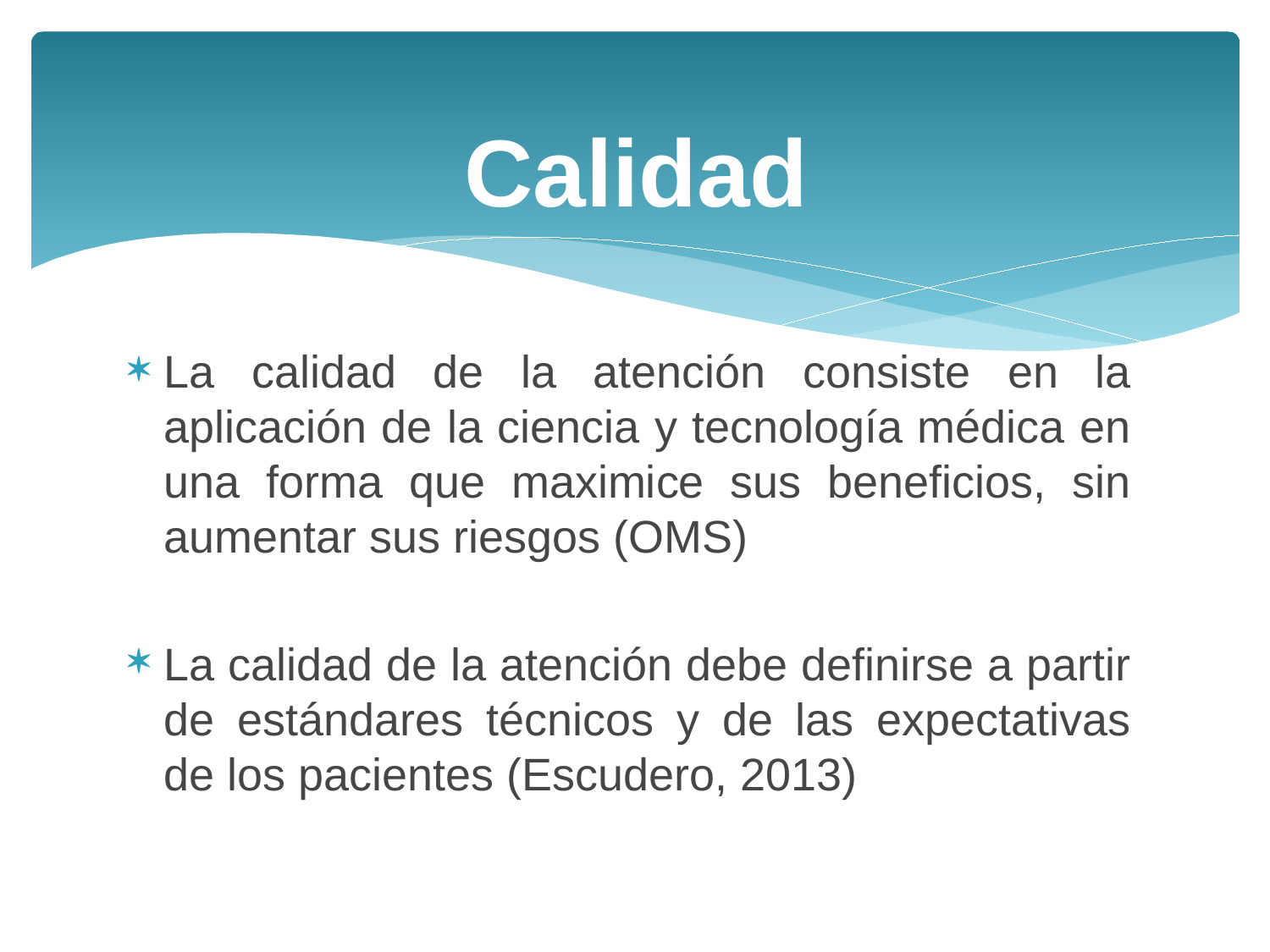

# Calidad
La calidad de la atención consiste en la aplicación de la ciencia y tecnología médica en una forma que maximice sus beneficios, sin aumentar sus riesgos (OMS)

La calidad de la atención debe definirse a partir de estándares técnicos y de las expectativas de los pacientes (Escudero, 2013)